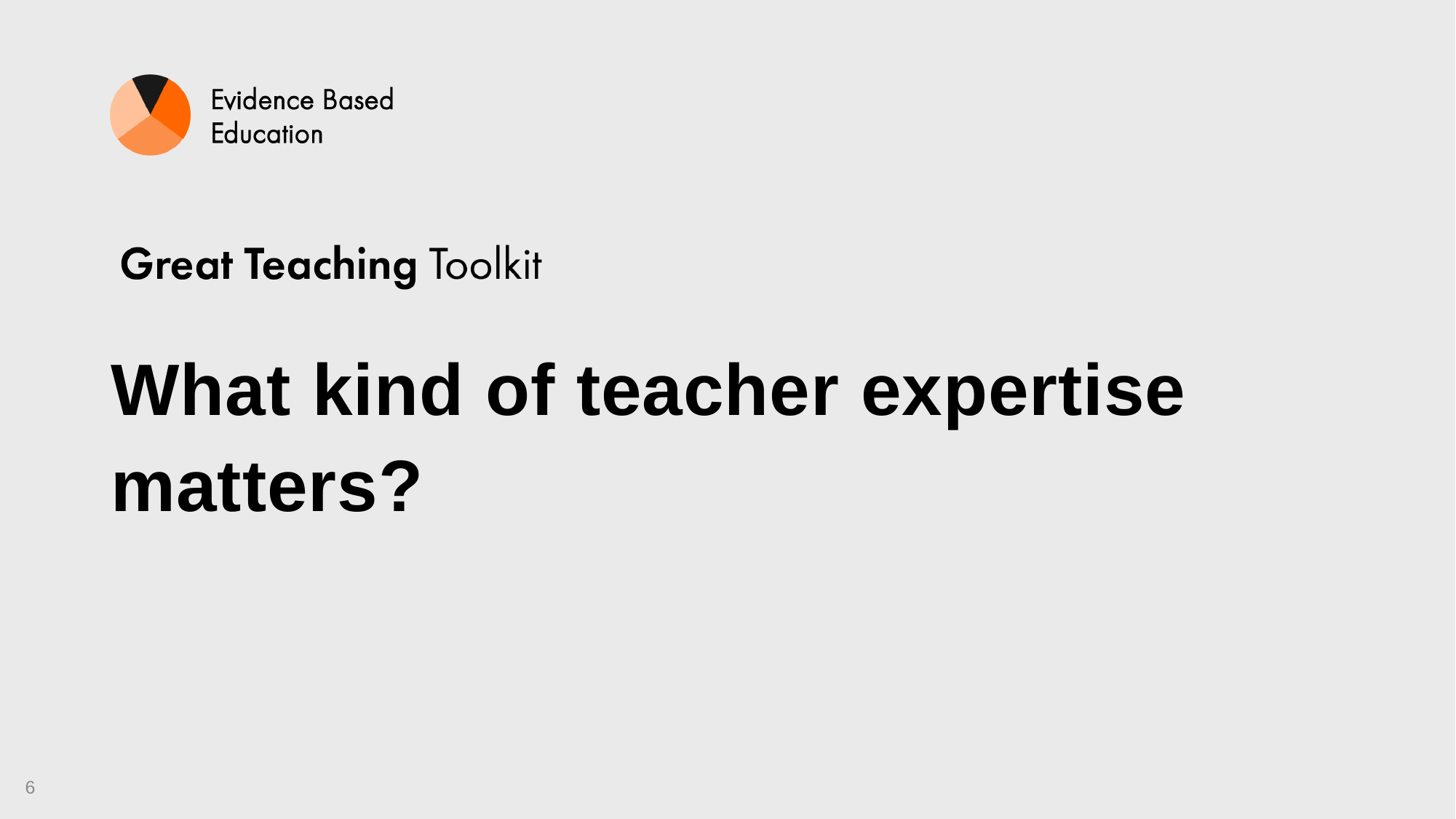

# What kind of teacher expertise matters?

6